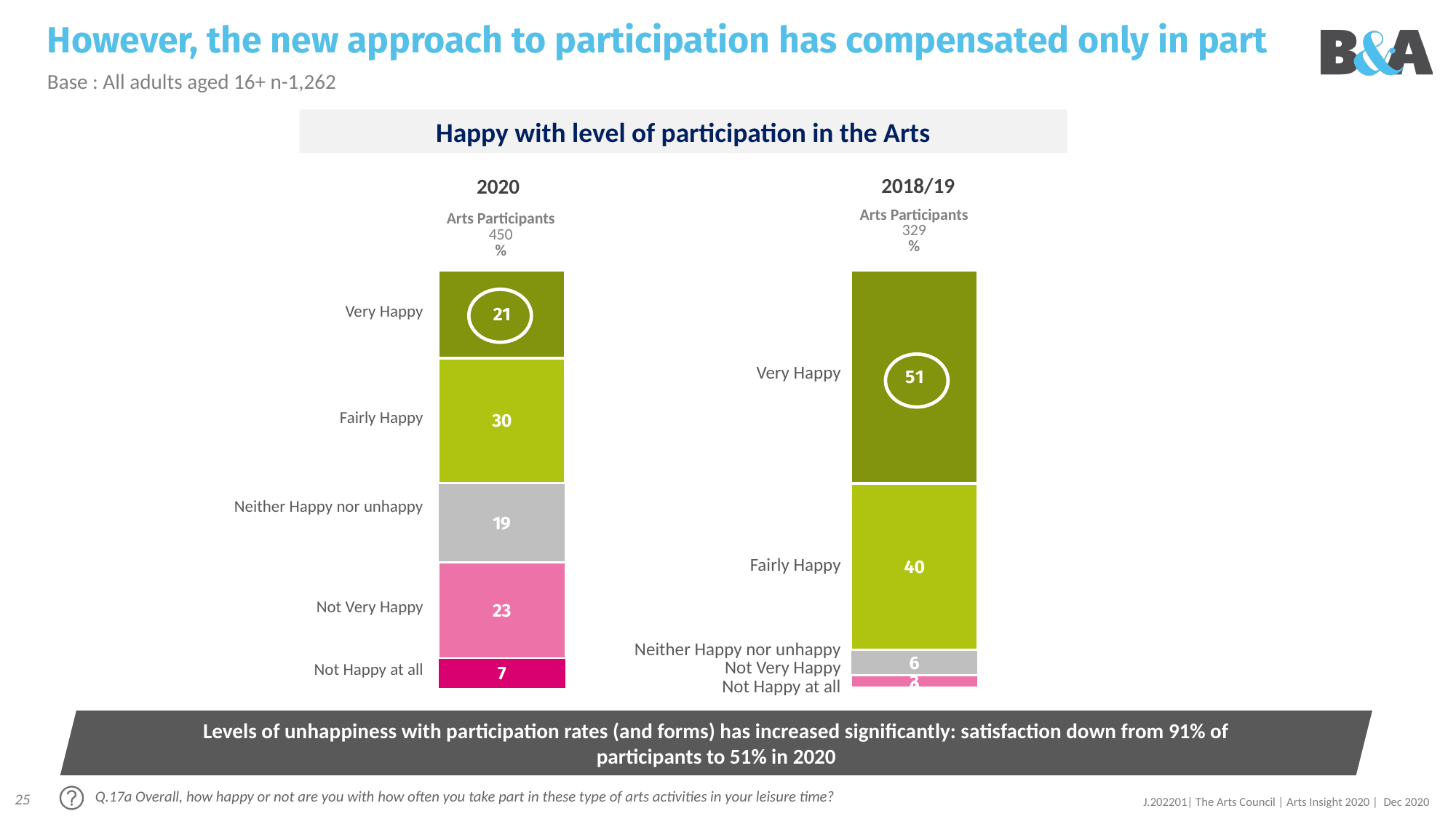

# However, the new approach to participation has compensated only in part
Base : All adults aged 16+ n-1,262
Happy with level of participation in the Arts
2018/19
2020
|  |
| --- |
| Arts Participants 450 % |
|  |
| --- |
| Arts Participants 329 % |

### Chart

| Category | Very Happy | Fairly Happy | Neither Happy nor unhappy | Not Very Happy | Not Happy at all |
|---|---|---|---|---|---|
| Total | 21.0 | 30.0 | 19.0 | 23.0 | 7.0 |

### Chart

| Category | Very Happy | Fairly Happy | Neither Happy nor unhappy | Not Very Happy | Not Happy at all |
|---|---|---|---|---|---|
| Total | 51.0 | 40.0 | 6.0 | 3.0 | 0.0 |
| Very Happy |
| --- |
| Fairly Happy |
| Neither Happy nor unhappy |
| Not Very Happy |
| Not Happy at all |

| Very Happy |
| --- |
| Fairly Happy |
| Neither Happy nor unhappy |
| Not Very Happy |
| Not Happy at all |
Levels of unhappiness with participation rates (and forms) has increased significantly: satisfaction down from 91% of participants to 51% in 2020
Q.17a Overall, how happy or not are you with how often you take part in these type of arts activities in your leisure time?